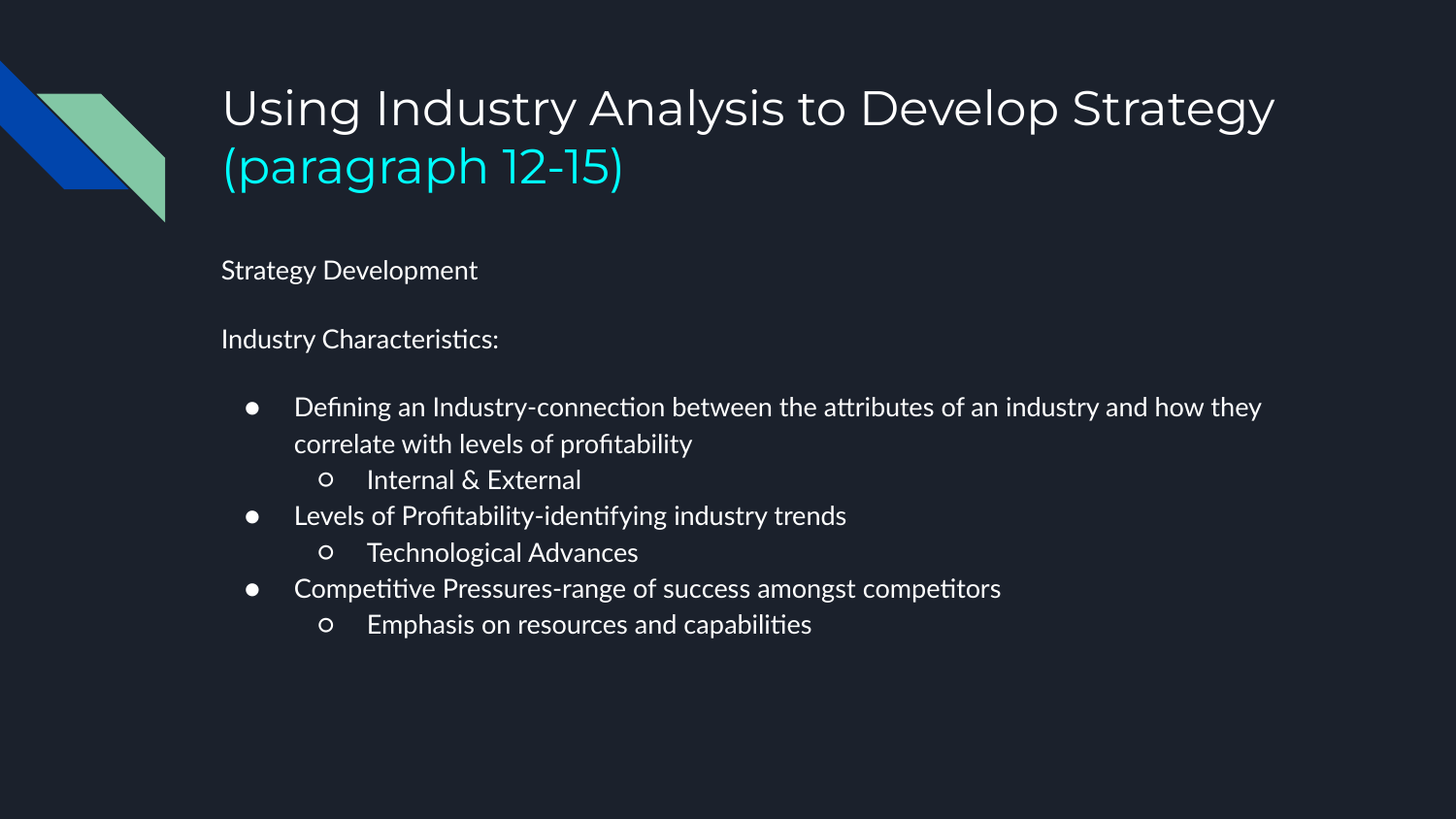

# Using Industry Analysis to Develop Strategy
(paragraph 12-15)
Strategy Development
Industry Characteristics:
Defining an Industry-connection between the attributes of an industry and how they correlate with levels of profitability
Internal & External
Levels of Profitability-identifying industry trends
Technological Advances
Competitive Pressures-range of success amongst competitors
Emphasis on resources and capabilities